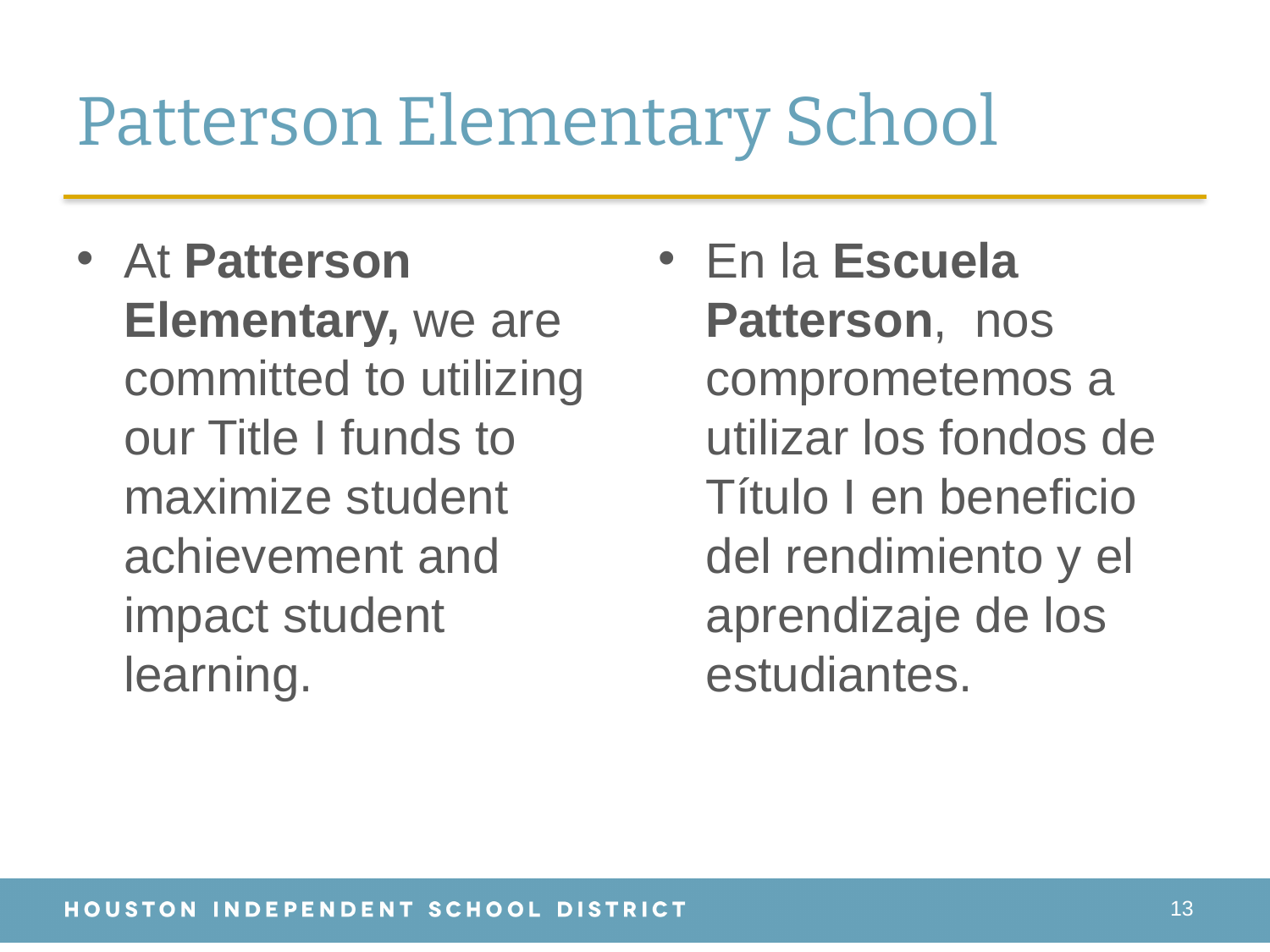

# Patterson Elementary School
At Patterson Elementary, we are committed to utilizing our Title I funds to maximize student achievement and impact student learning.

En la Escuela Patterson,  nos comprometemos a utilizar los fondos de Título I en beneficio del rendimiento y el aprendizaje de los estudiantes.

13